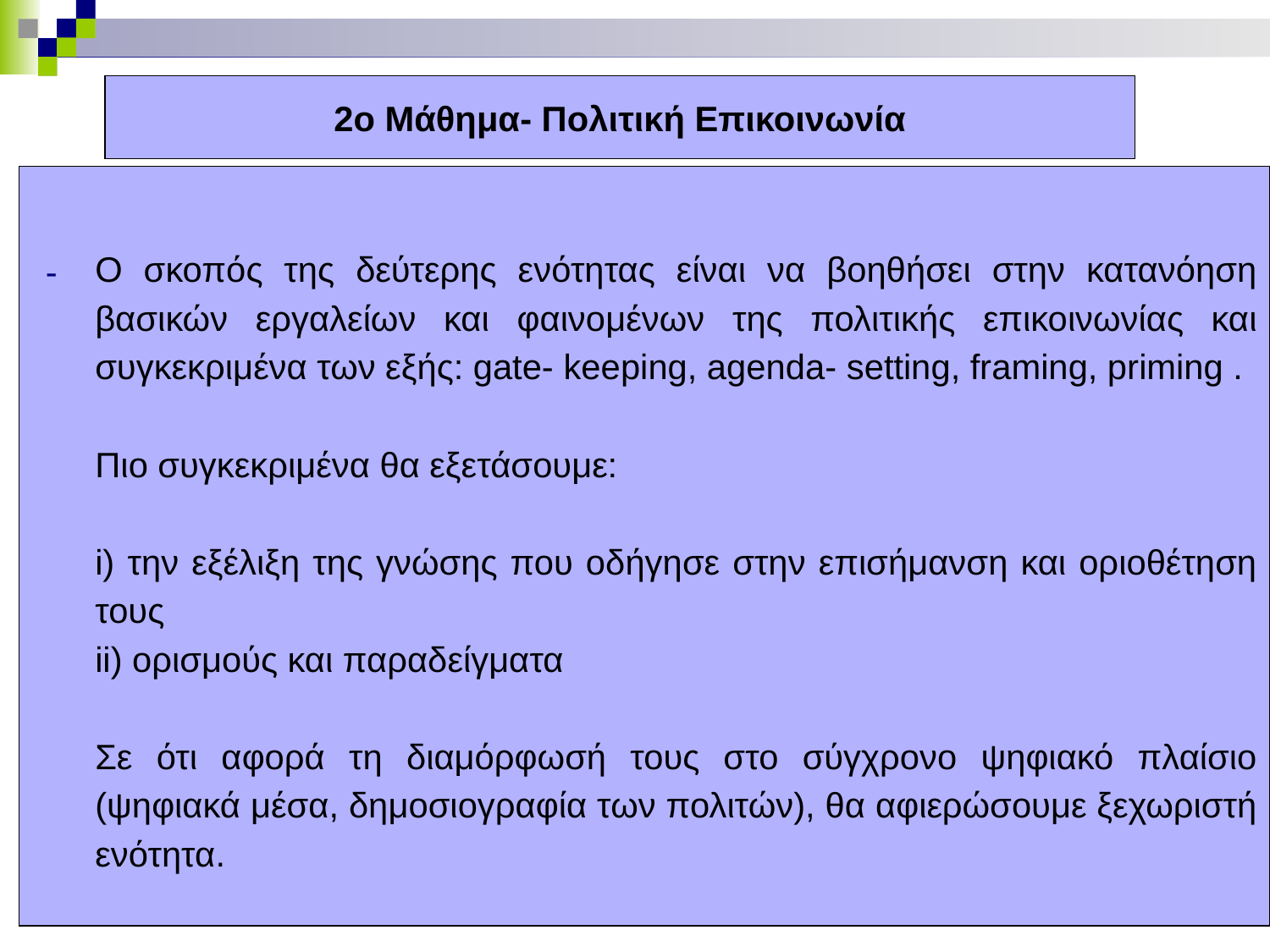

# 2ο Μάθημα- Πολιτική Επικοινωνία

Ο σκοπός της δεύτερης ενότητας είναι να βοηθήσει στην κατανόηση βασικών εργαλείων και φαινομένων της πολιτικής επικοινωνίας και συγκεκριμένα των εξής: gate- keeping, agenda- setting, framing, priming .

Πιο συγκεκριμένα θα εξετάσουμε:

i) την εξέλιξη της γνώσης που οδήγησε στην επισήμανση και οριοθέτηση τους
ii) ορισμούς και παραδείγματα

Σε ότι αφορά τη διαμόρφωσή τους στο σύγχρονο ψηφιακό πλαίσιο (ψηφιακά μέσα, δημοσιογραφία των πολιτών), θα αφιερώσουμε ξεχωριστή ενότητα.